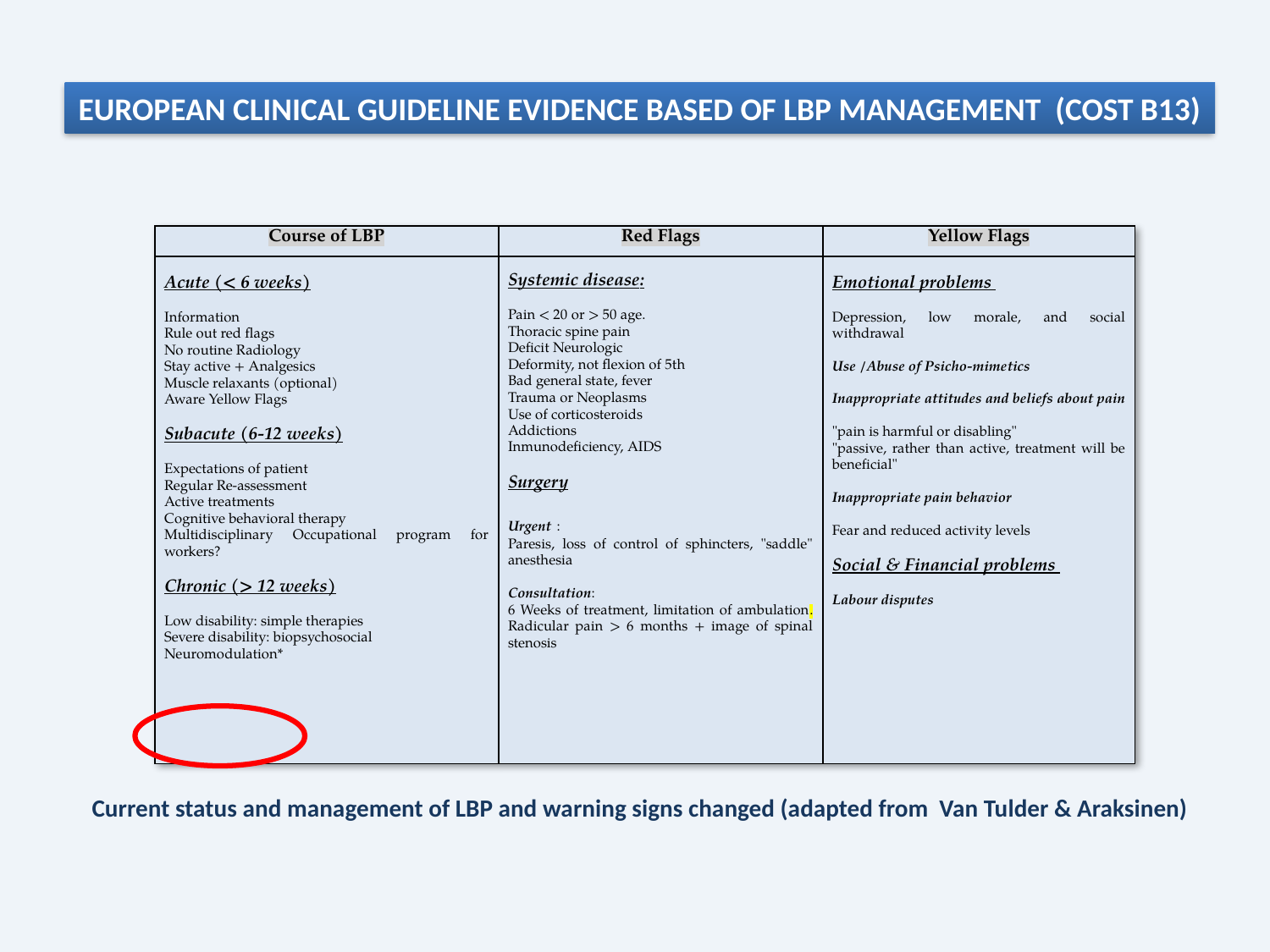

EUROPEAN CLINICAL GUIDELINE EVIDENCE BASED OF LBP MANAGEMENT  (COST B13)
| Course of LBP | Red Flags | Yellow Flags |
| --- | --- | --- |
| Acute (< 6 weeks)   Information Rule out red flags No routine Radiology Stay active + Analgesics Muscle relaxants (optional) Aware Yellow Flags   Subacute (6-12 weeks)   Expectations of patient Regular Re-assessment Active treatments Cognitive behavioral therapy Multidisciplinary Occupational program for workers?   Chronic (> 12 weeks) Low disability: simple therapies Severe disability: biopsychosocial Neuromodulation\* | Systemic disease:   Pain < 20 or > 50 age. Thoracic spine pain Deficit Neurologic Deformity, not flexion of 5th Bad general state, fever Trauma or Neoplasms Use of corticosteroids Addictions Inmunodeficiency, AIDS   Surgery   Urgent : Paresis, loss of control of sphincters, "saddle" anesthesia Consultation: 6 Weeks of treatment, limitation of ambulation. Radicular pain > 6 months + image of spinal stenosis | Emotional problems Depression, low morale, and social withdrawal Use /Abuse of Psicho-mimetics    Inappropriate attitudes and beliefs about pain "pain is harmful or disabling" "passive, rather than active, treatment will be beneficial"   Inappropriate pain behavior Fear and reduced activity levels   Social & Financial problems   Labour disputes |

Current status and management of LBP and warning signs changed (adapted from  Van Tulder & Araksinen)